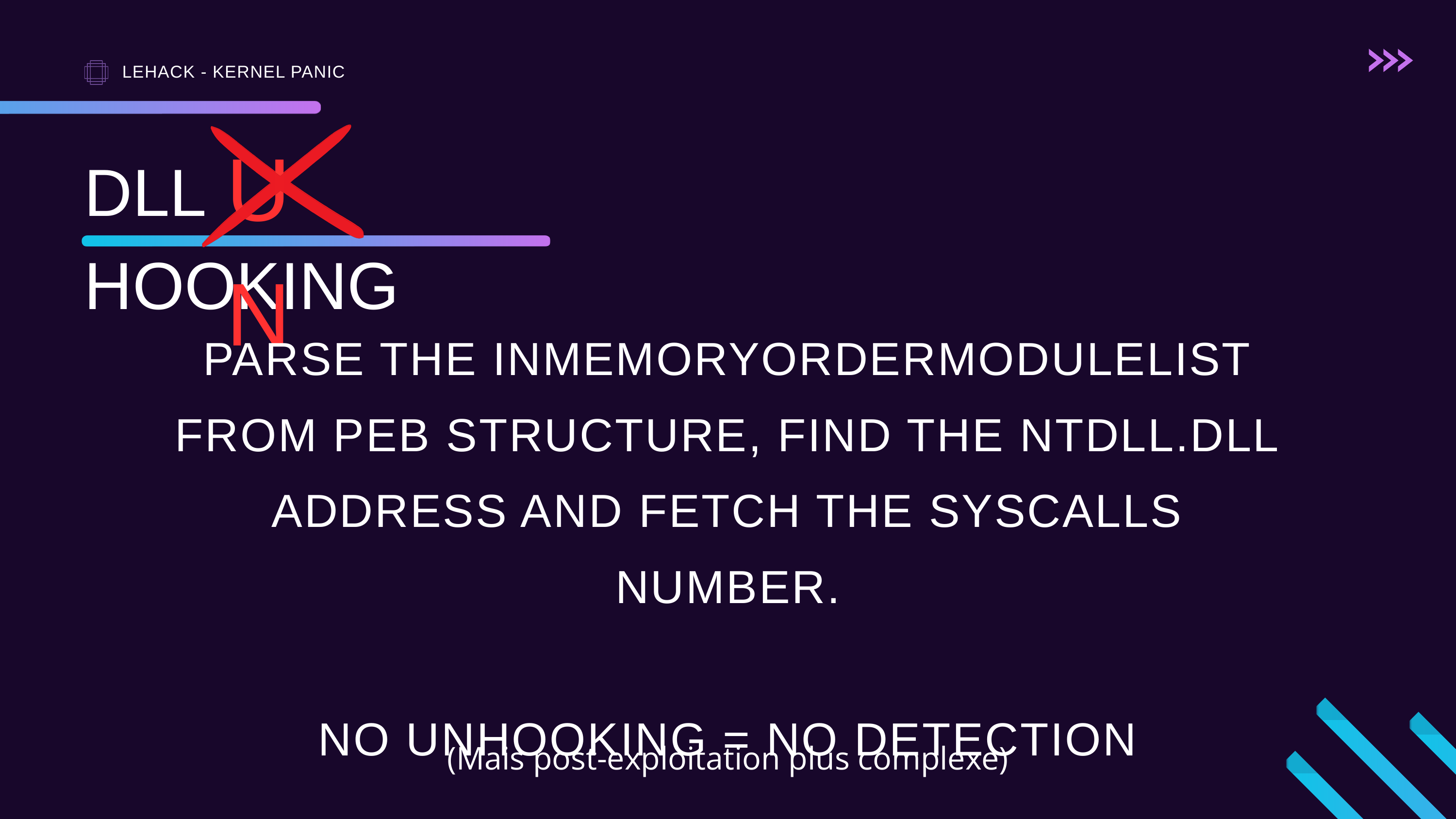

LEHACK - KERNEL PANIC

UN

DLL         HOOKING

PARSE THE INMEMORYORDERMODULELIST FROM PEB STRUCTURE, FIND THE NTDLL.DLL ADDRESS AND FETCH THE SYSCALLS NUMBER.

NO UNHOOKING = NO DETECTION

(Mais post-exploitation plus complexe)